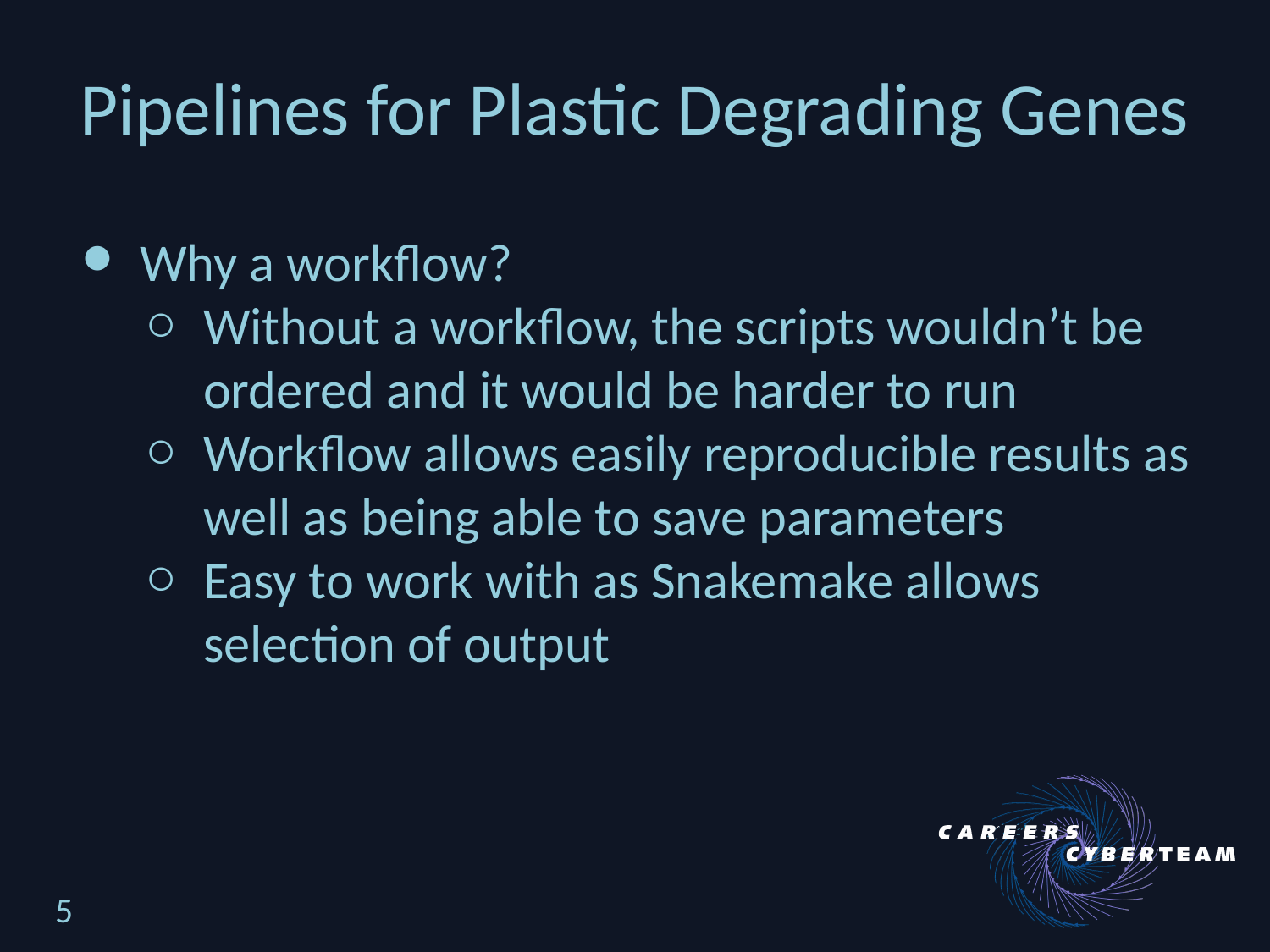

# Pipelines for Plastic Degrading Genes
Why a workflow?
Without a workflow, the scripts wouldn’t be ordered and it would be harder to run
Workflow allows easily reproducible results as well as being able to save parameters
Easy to work with as Snakemake allows selection of output
5